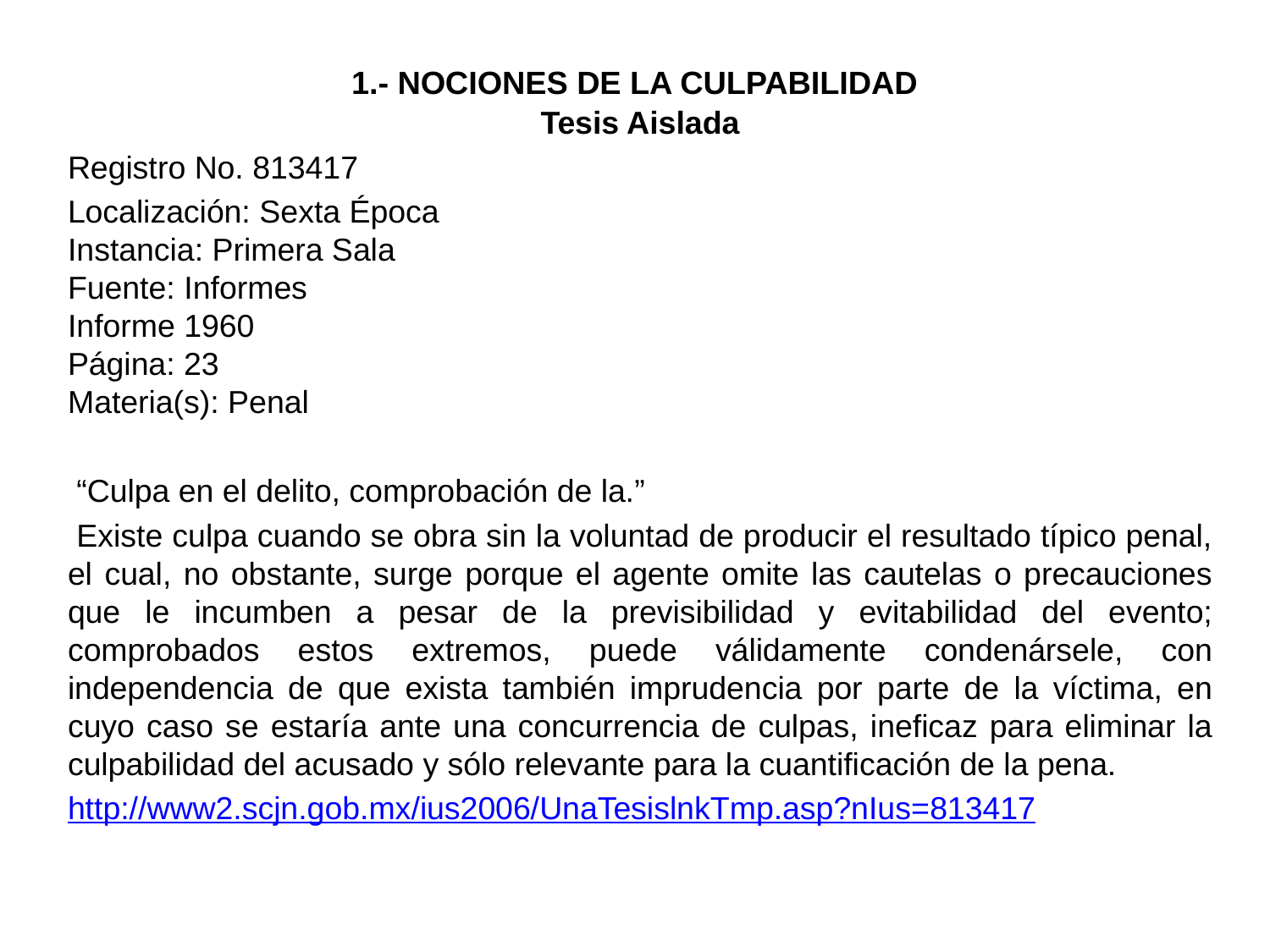

# 1.- NOCIONES DE LA CULPABILIDAD
Tesis Aislada
Registro No. 813417
Localización: Sexta Época
Instancia: Primera Sala
Fuente: Informes
Informe 1960
Página: 23
Materia(s): Penal

 “Culpa en el delito, comprobación de la.”
 Existe culpa cuando se obra sin la voluntad de producir el resultado típico penal, el cual, no obstante, surge porque el agente omite las cautelas o precauciones que le incumben a pesar de la previsibilidad y evitabilidad del evento; comprobados estos extremos, puede válidamente condenársele, con independencia de que exista también imprudencia por parte de la víctima, en cuyo caso se estaría ante una concurrencia de culpas, ineficaz para eliminar la culpabilidad del acusado y sólo relevante para la cuantificación de la pena.
http://www2.scjn.gob.mx/ius2006/UnaTesislnkTmp.asp?nIus=813417